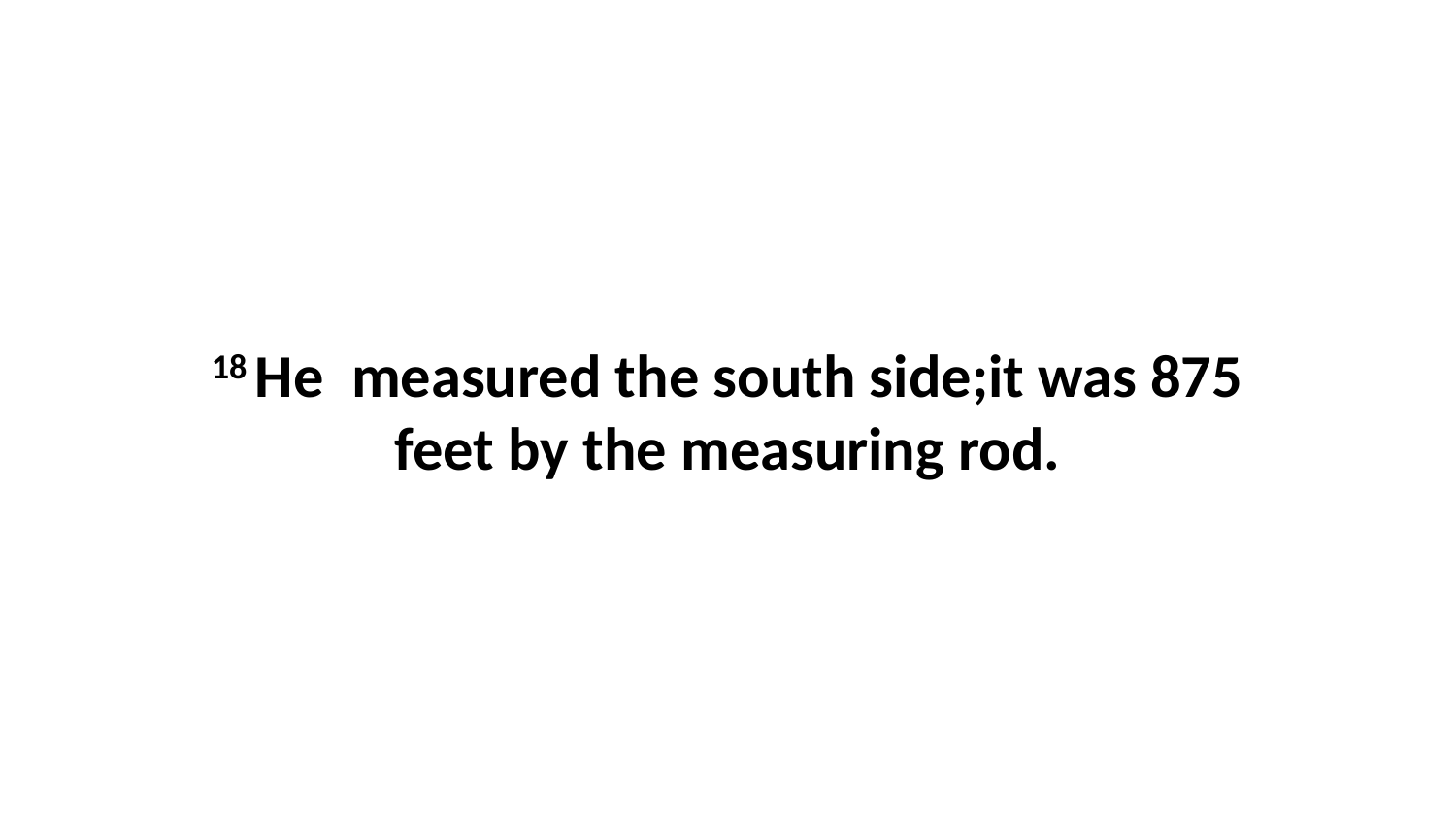

18 He  measured the south side;it was 875 feet by the measuring rod.